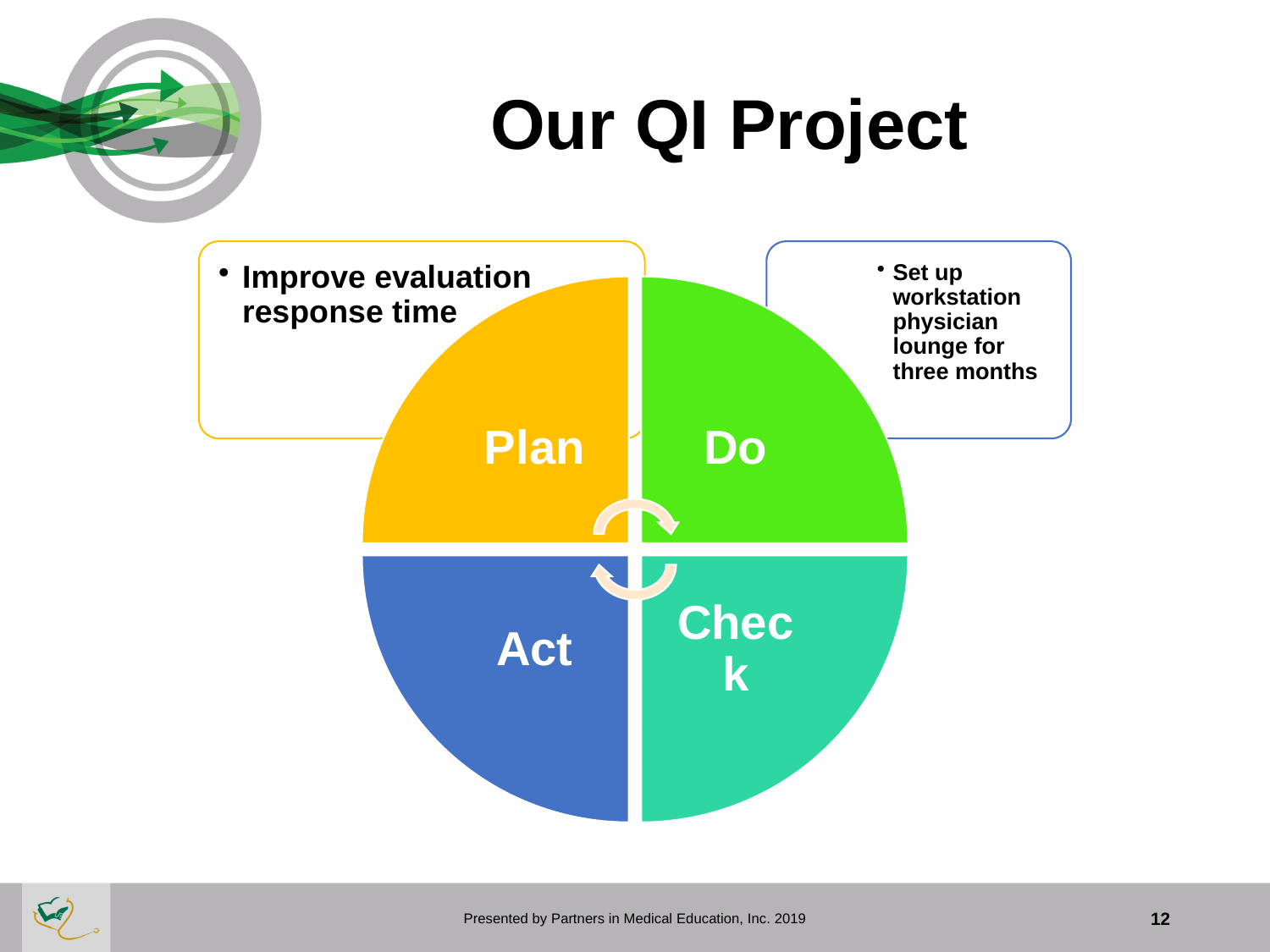

# Our QI Project
Set up workstation physician lounge for three months
Improve evaluation response time
Plan
Do
Check
Act
Presented by Partners in Medical Education, Inc. 2019
12